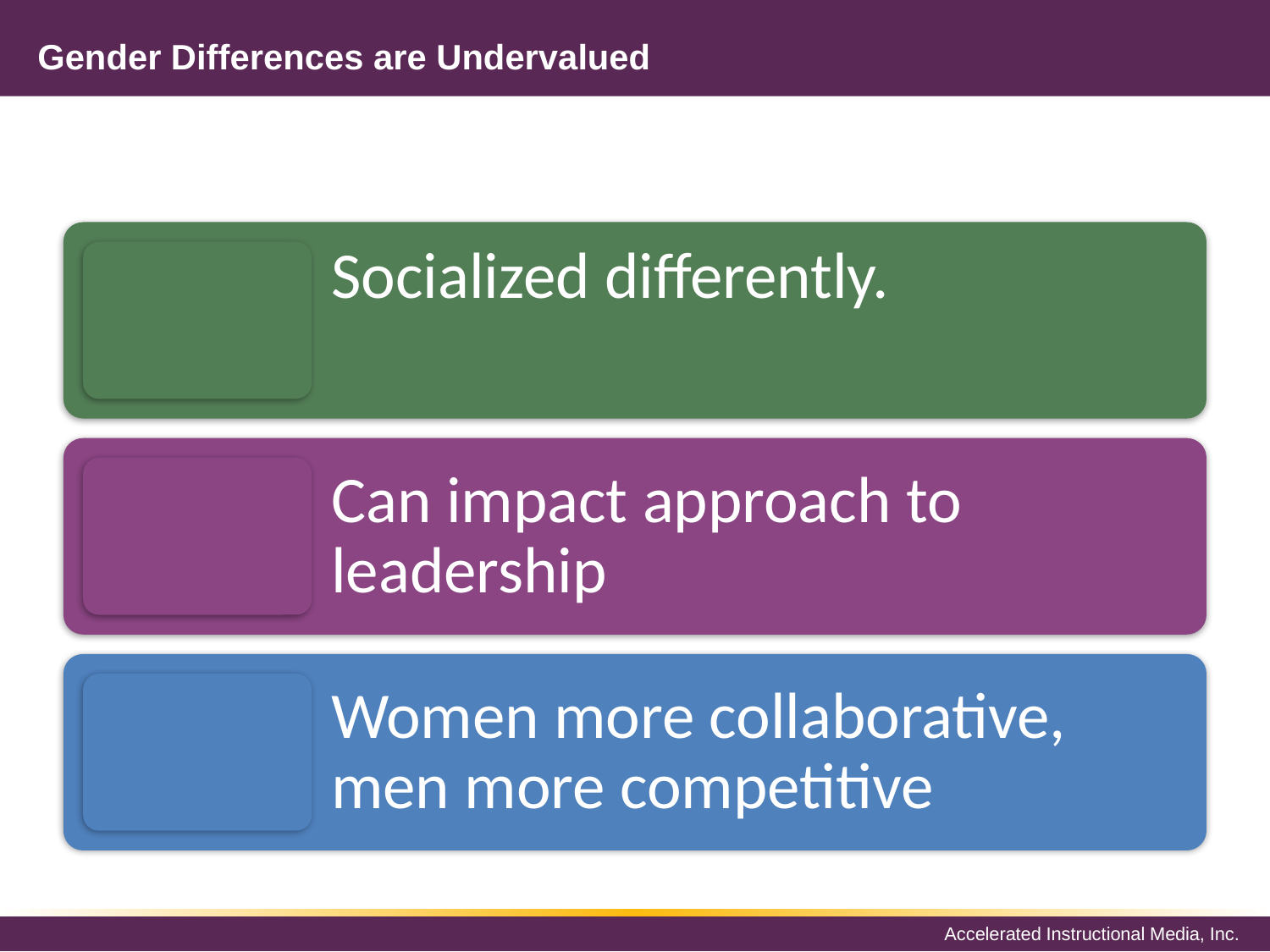

# Gender Differences are Undervalued

Socialized differently.

Can impact approach to leadership

Women more collaborative, men more competitive